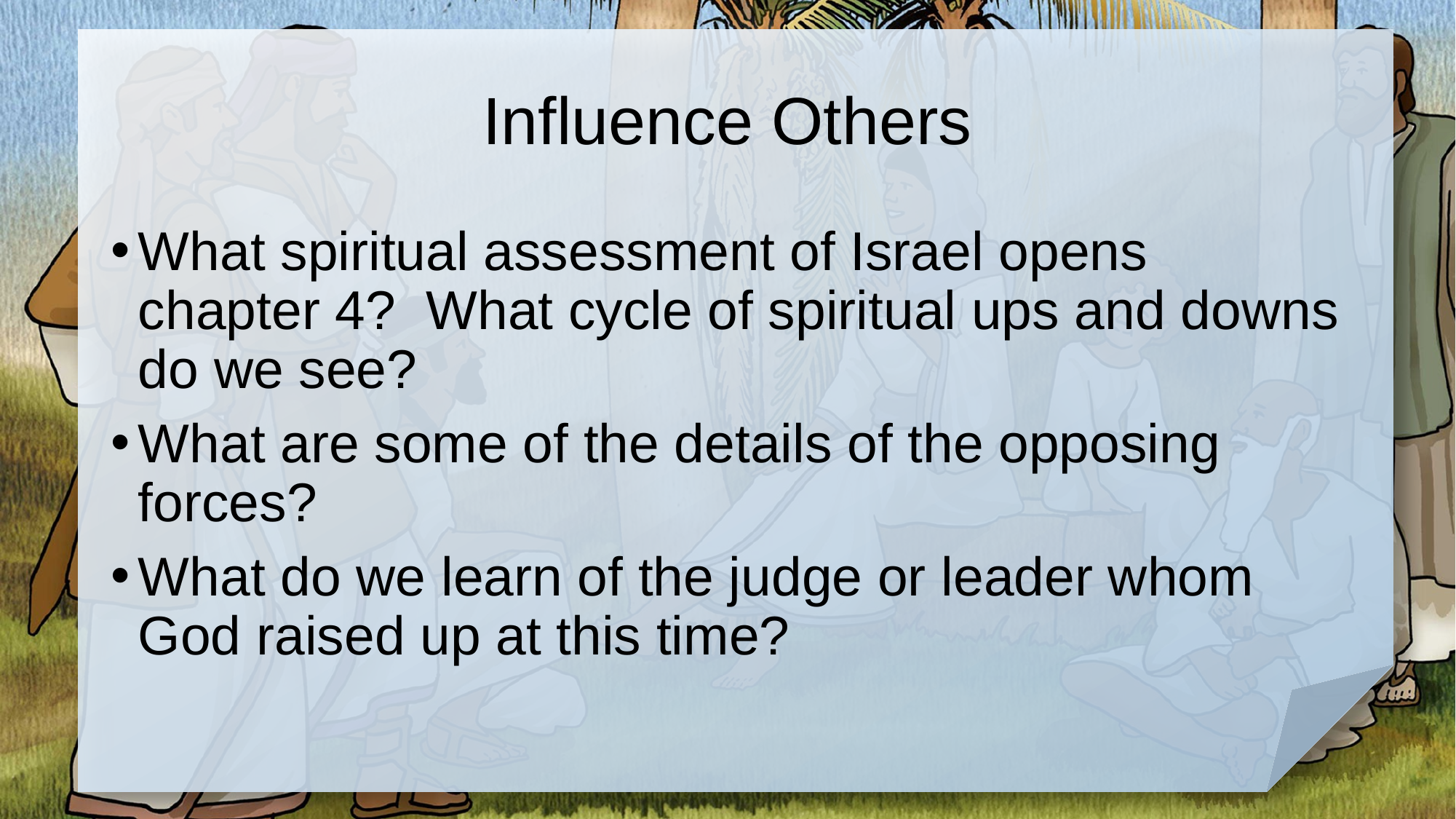

# Influence Others
What spiritual assessment of Israel opens chapter 4?  What cycle of spiritual ups and downs do we see?
What are some of the details of the opposing forces?
What do we learn of the judge or leader whom God raised up at this time?